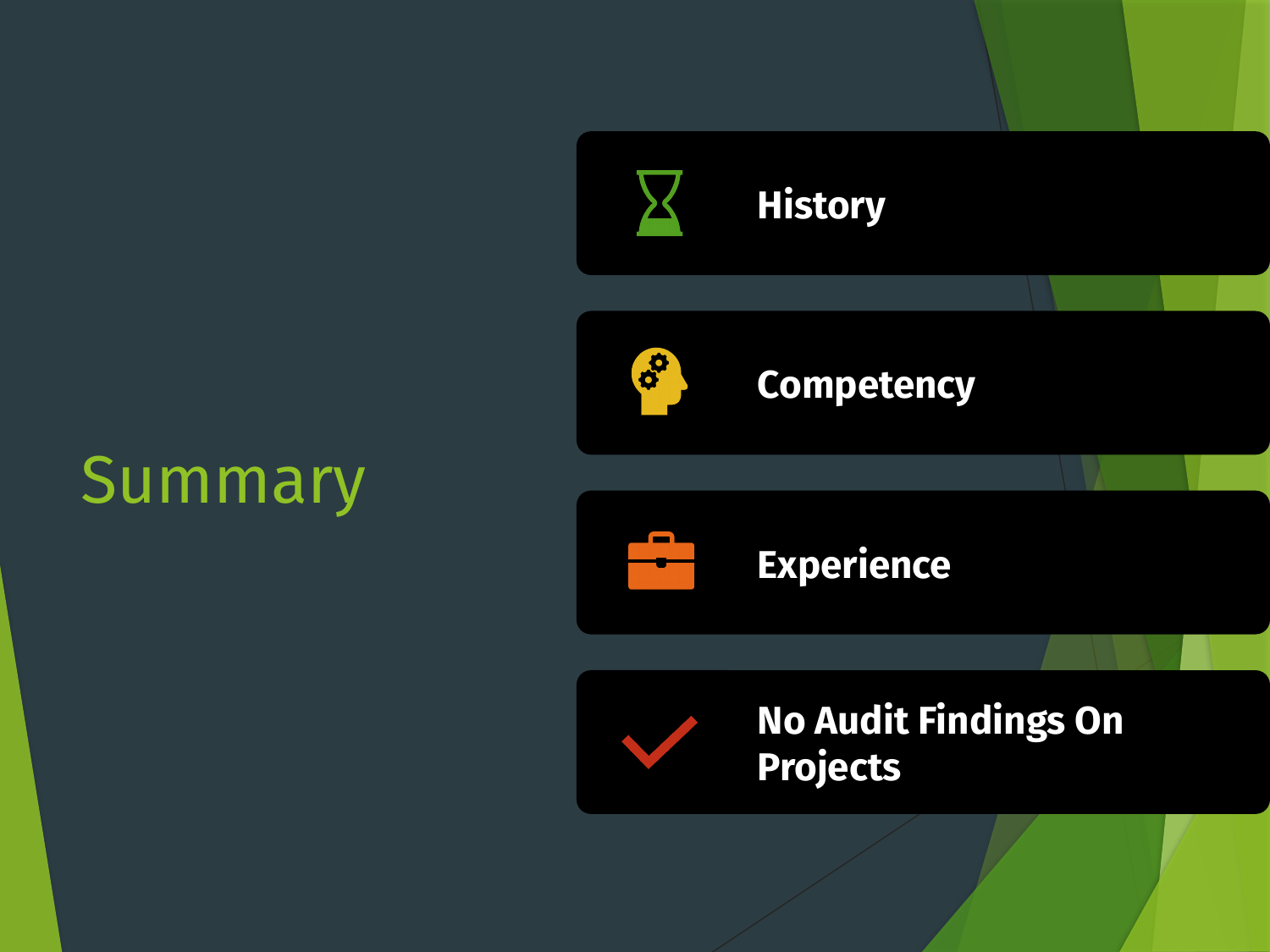

History
Competency
Experience
No Audit Findings On Projects
# Summary